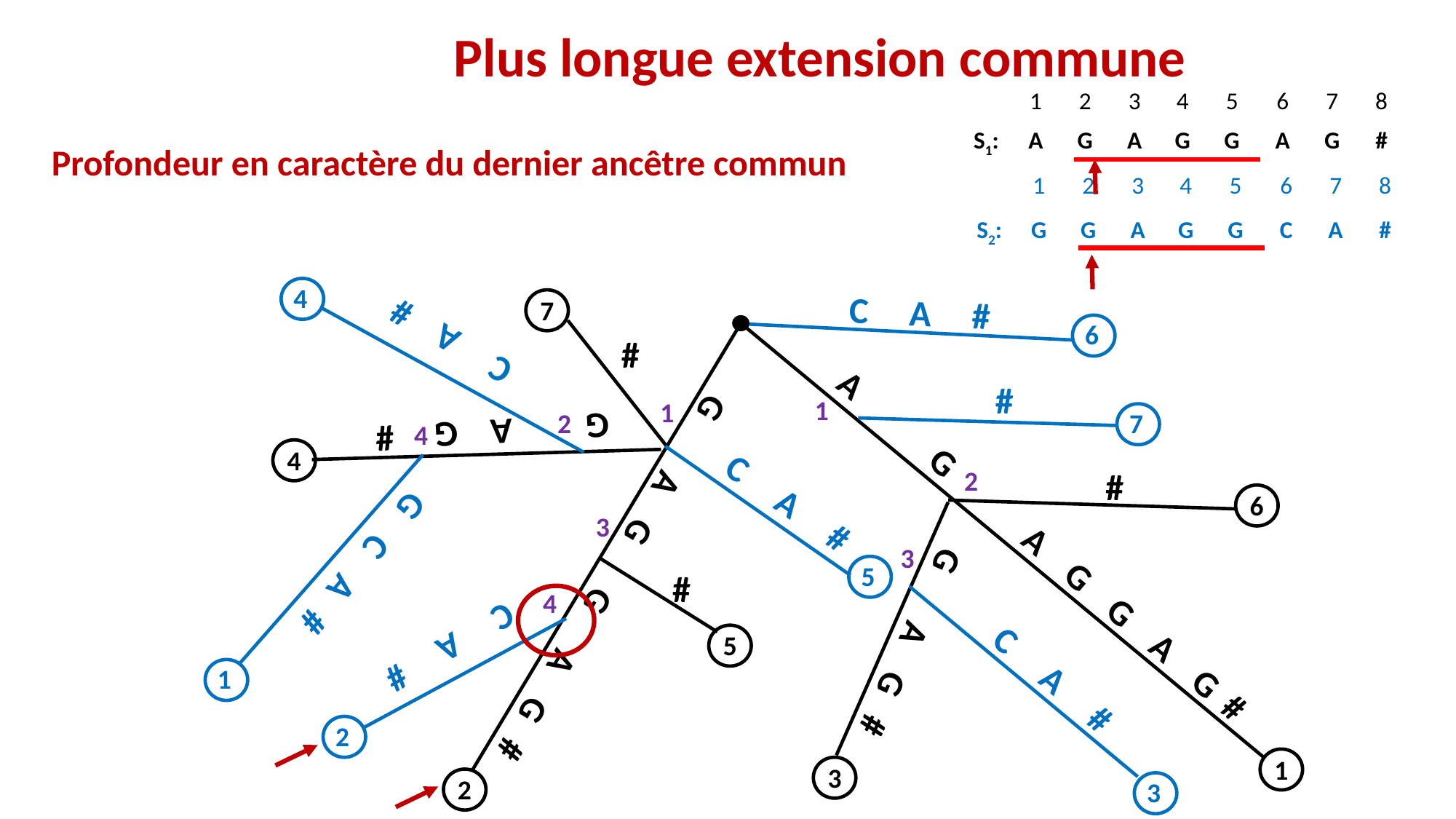

Plus longue extension commune
|  | 1 | 2 | 3 | 4 | 5 | 6 | 7 | 8 |
| --- | --- | --- | --- | --- | --- | --- | --- | --- |
| S1: | A | G | A | G | G | A | G | # |
Profondeur en caractère du dernier ancêtre commun
|  | 1 | 2 | 3 | 4 | 5 | 6 | 7 | 8 |
| --- | --- | --- | --- | --- | --- | --- | --- | --- |
| S2: | G | G | A | G | G | C | A | # |
4

C     A     #
7

6

C     A    #
#
#
7

G         A    G     #
4

#
C     A     #
6

A            G            A    G    G    A    G  #
G    C    A   #
G        A    G       G      A    G   #
5

#
C     A     #
5

G       A    G   #
C     A     #
1

2

1

3

2

3

1
1
2
4
2
3
3
4